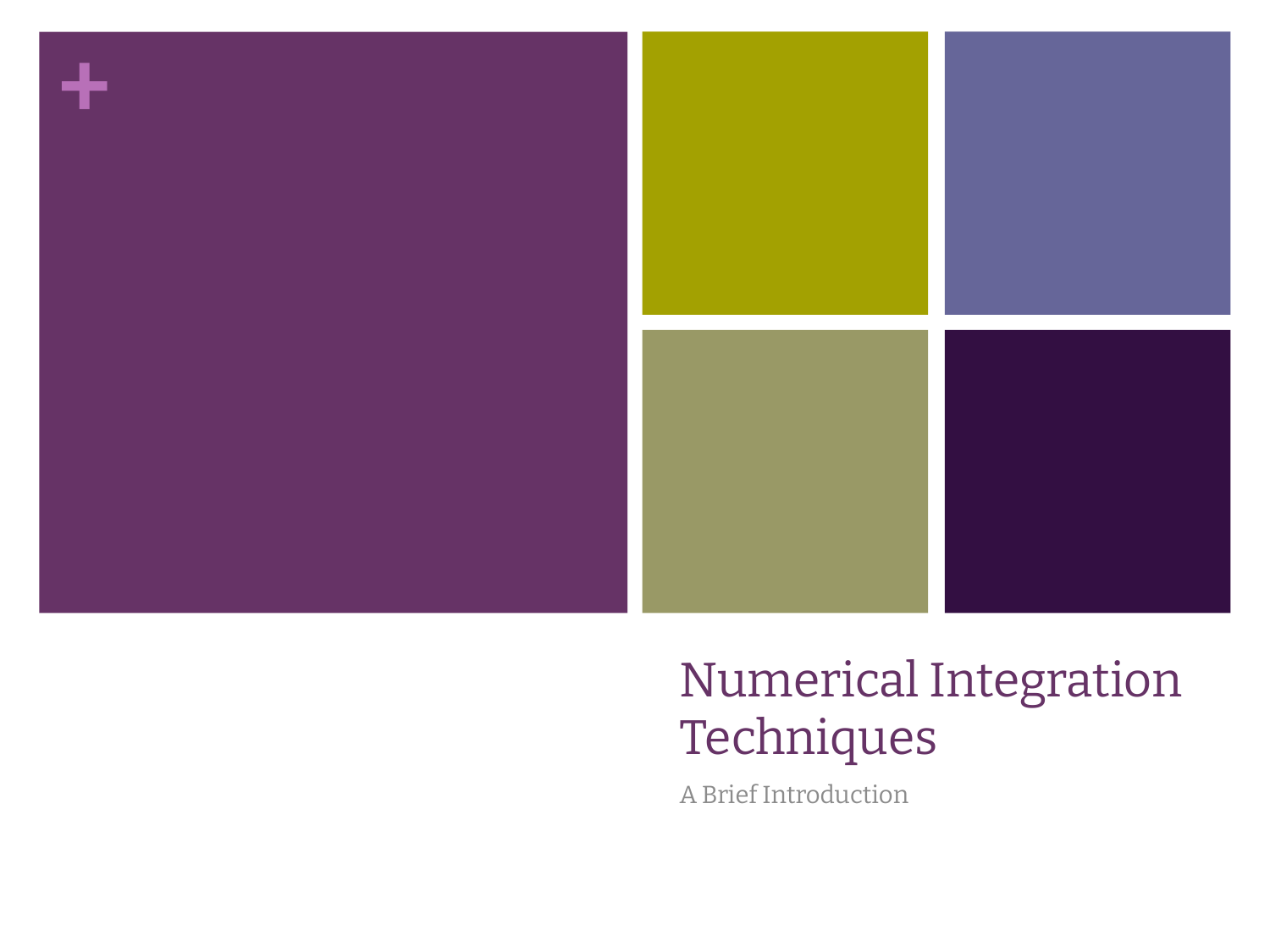

# Numerical Integration Techniques
A Brief Introduction